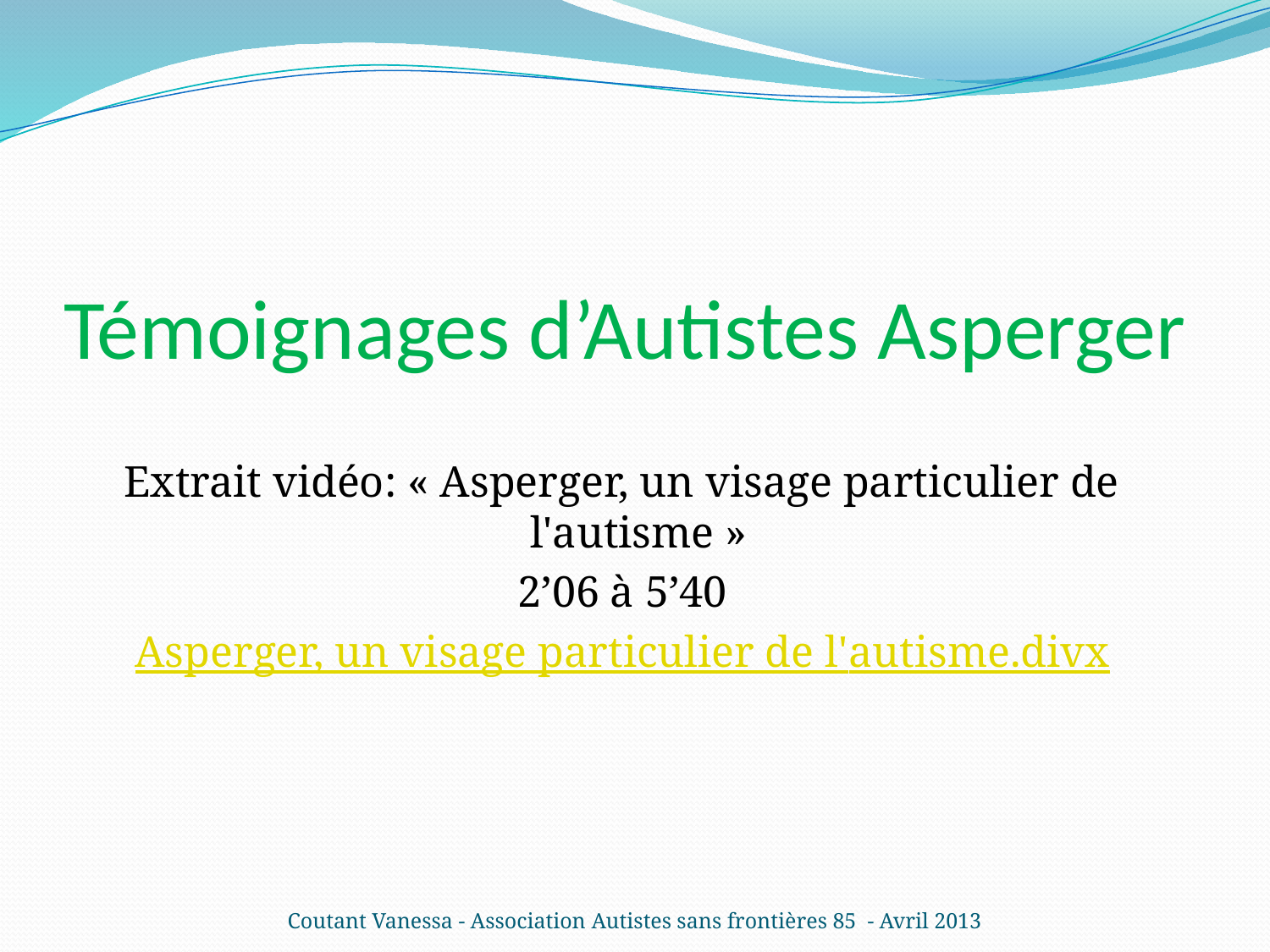

# Témoignages d’Autistes Asperger
Extrait vidéo: « Asperger, un visage particulier de l'autisme »
2’06 à 5’40
Asperger, un visage particulier de l'autisme.divx

Coutant Vanessa - Association Autistes sans frontières 85  - Avril 2013